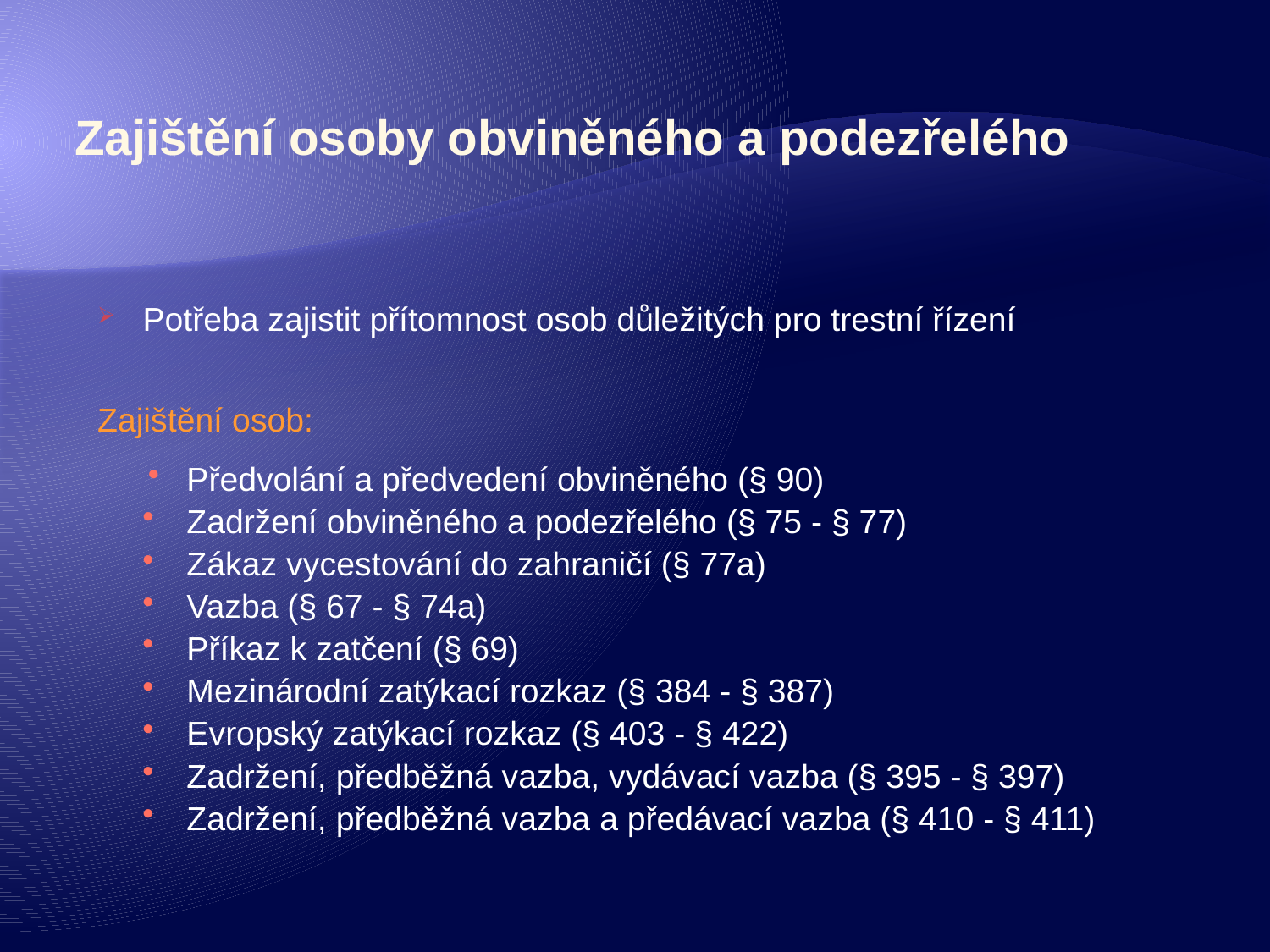

# Zajištění osoby obviněného a podezřelého
Potřeba zajistit přítomnost osob důležitých pro trestní řízení

Zajištění osob:
Předvolání a předvedení obviněného (§ 90)
Zadržení obviněného a podezřelého (§ 75 - § 77)
Zákaz vycestování do zahraničí (§ 77a)
Vazba (§ 67 - § 74a)
Příkaz k zatčení (§ 69)
Mezinárodní zatýkací rozkaz (§ 384 - § 387)
Evropský zatýkací rozkaz (§ 403 - § 422)
Zadržení, předběžná vazba, vydávací vazba (§ 395 - § 397)
Zadržení, předběžná vazba a předávací vazba (§ 410 - § 411)